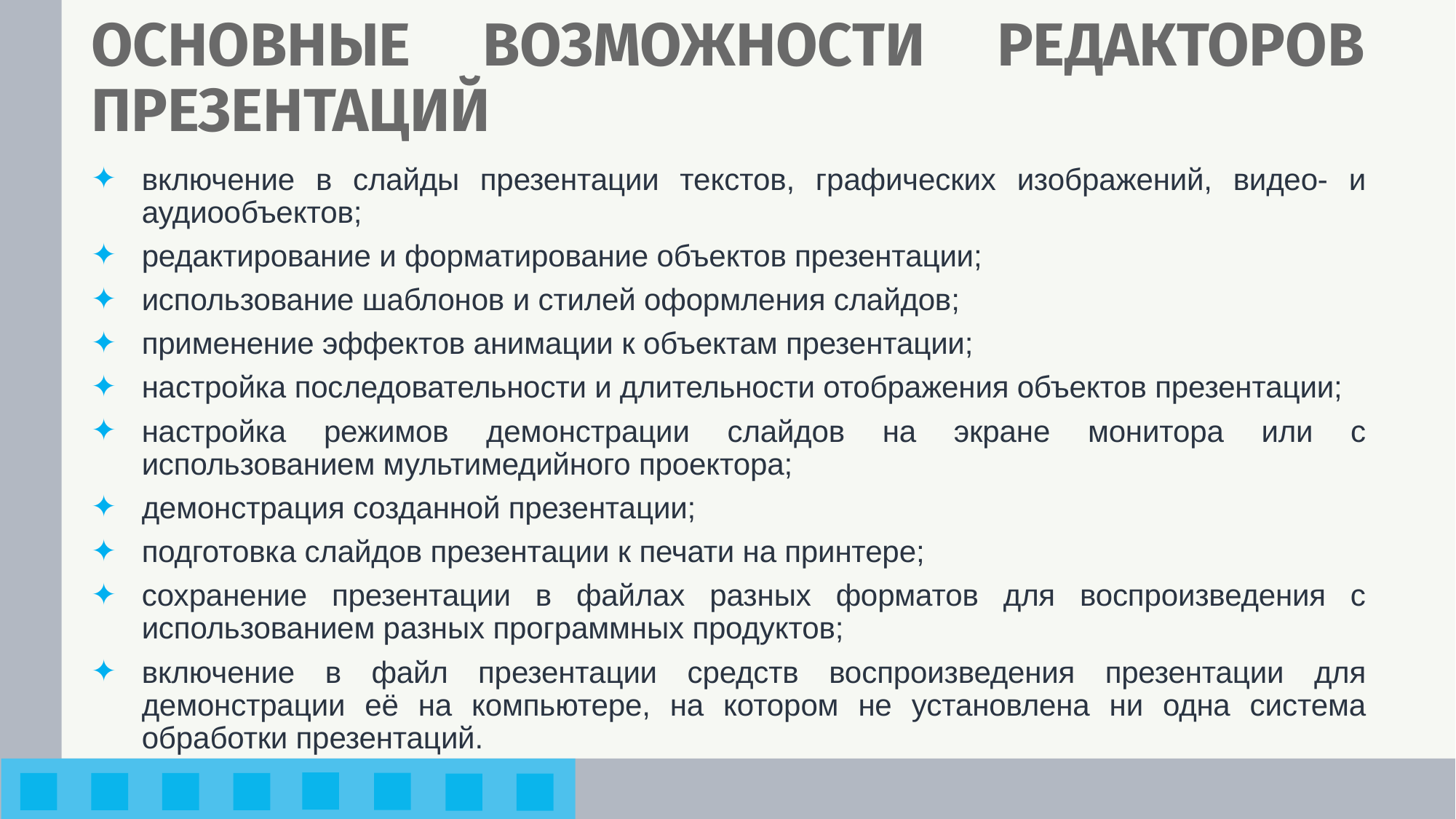

# ОСНОВНЫЕ ВОЗМОЖНОСТИ РЕДАКТОРОВ ПРЕЗЕНТАЦИЙ
включение в слайды презентации текстов, графических изображений, видео- и аудиообъектов;
редактирование и форматирование объектов презентации;
использование шаблонов и стилей оформления слайдов;
применение эффектов анимации к объектам презентации;
настройка последовательности и длительности отображения объектов презентации;
настройка режимов демонстрации слайдов на экране монитора или с использованием мультимедийного проектора;
демонстрация созданной презентации;
подготовка слайдов презентации к печати на принтере;
сохранение презентации в файлах разных форматов для воспроизведения с использованием разных программных продуктов;
включение в файл презентации средств воспроизведения презентации для демонстрации её на компьютере, на котором не установлена ни одна система обработки презентаций.